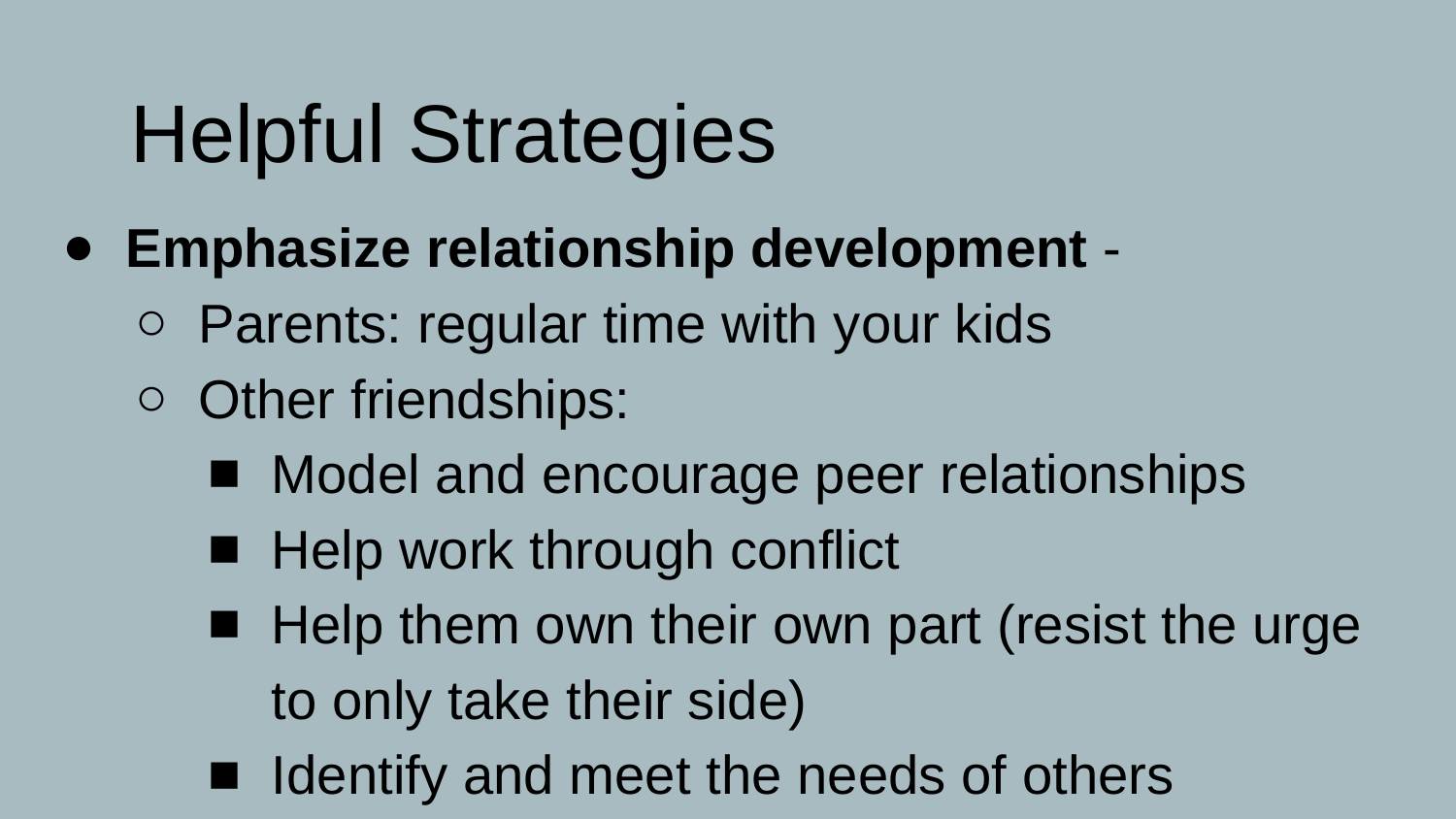

# Helpful Strategies
Emphasize relationship development -
Parents: regular time with your kids
Other friendships:
Model and encourage peer relationships
Help work through conflict
Help them own their own part (resist the urge to only take their side)
Identify and meet the needs of others